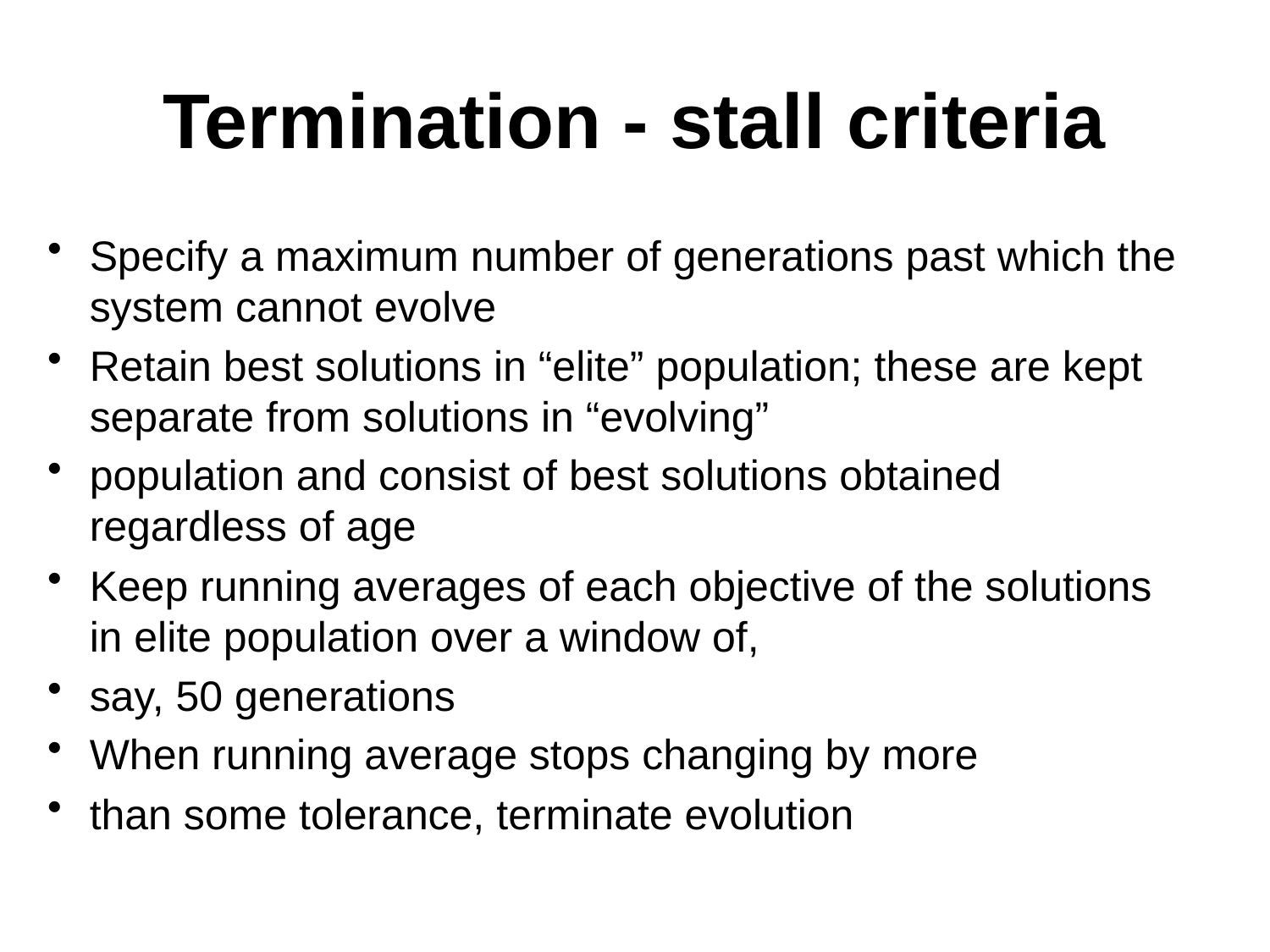

# Termination - stall criteria
Specify a maximum number of generations past which the system cannot evolve
Retain best solutions in “elite” population; these are kept separate from solutions in “evolving”
population and consist of best solutions obtained regardless of age
Keep running averages of each objective of the solutions in elite population over a window of,
say, 50 generations
When running average stops changing by more
than some tolerance, terminate evolution